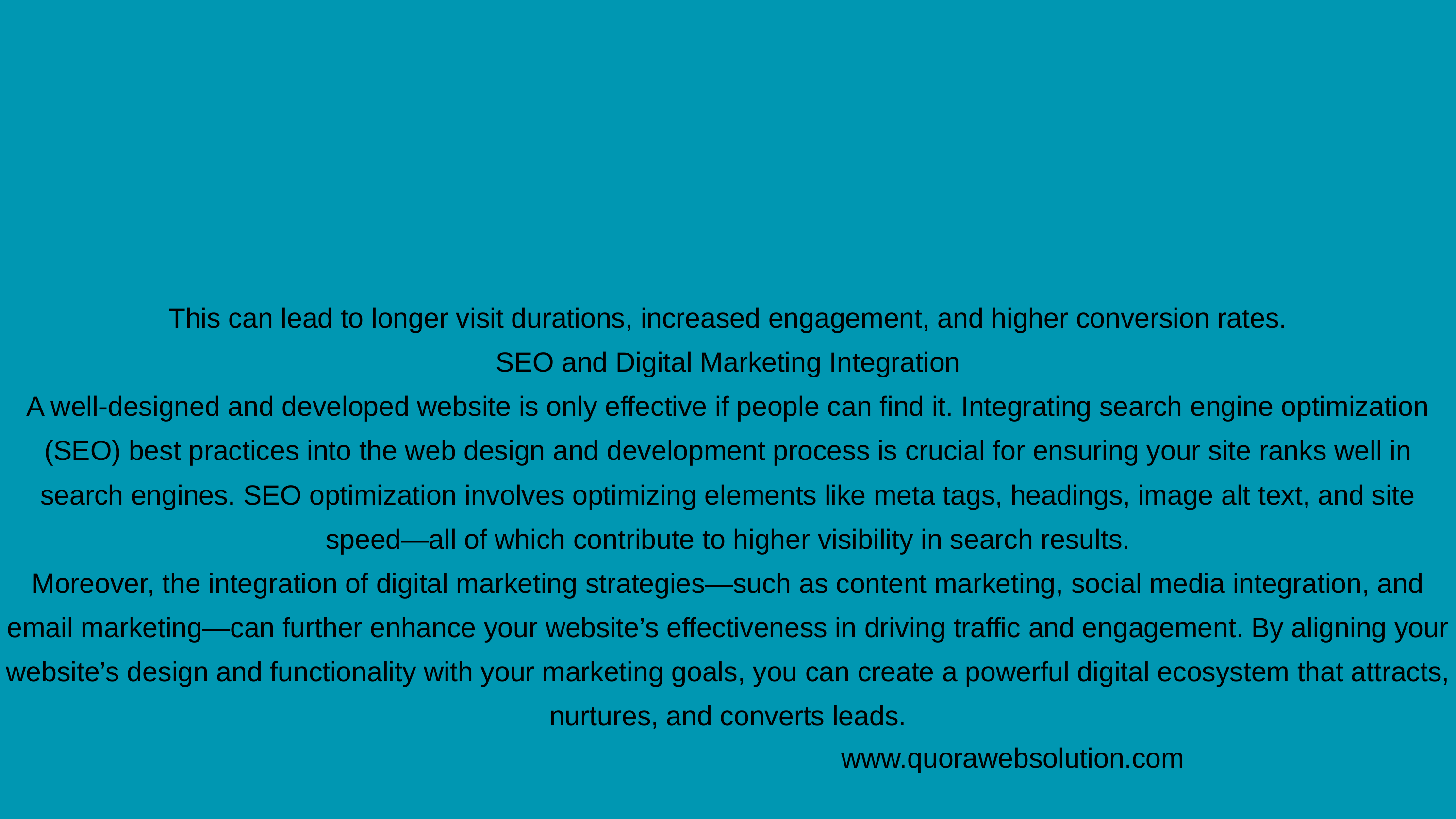

This can lead to longer visit durations, increased engagement, and higher conversion rates.
SEO and Digital Marketing Integration
A well-designed and developed website is only effective if people can find it. Integrating search engine optimization (SEO) best practices into the web design and development process is crucial for ensuring your site ranks well in search engines. SEO optimization involves optimizing elements like meta tags, headings, image alt text, and site speed—all of which contribute to higher visibility in search results.
Moreover, the integration of digital marketing strategies—such as content marketing, social media integration, and email marketing—can further enhance your website’s effectiveness in driving traffic and engagement. By aligning your website’s design and functionality with your marketing goals, you can create a powerful digital ecosystem that attracts, nurtures, and converts leads.
www.quorawebsolution.com